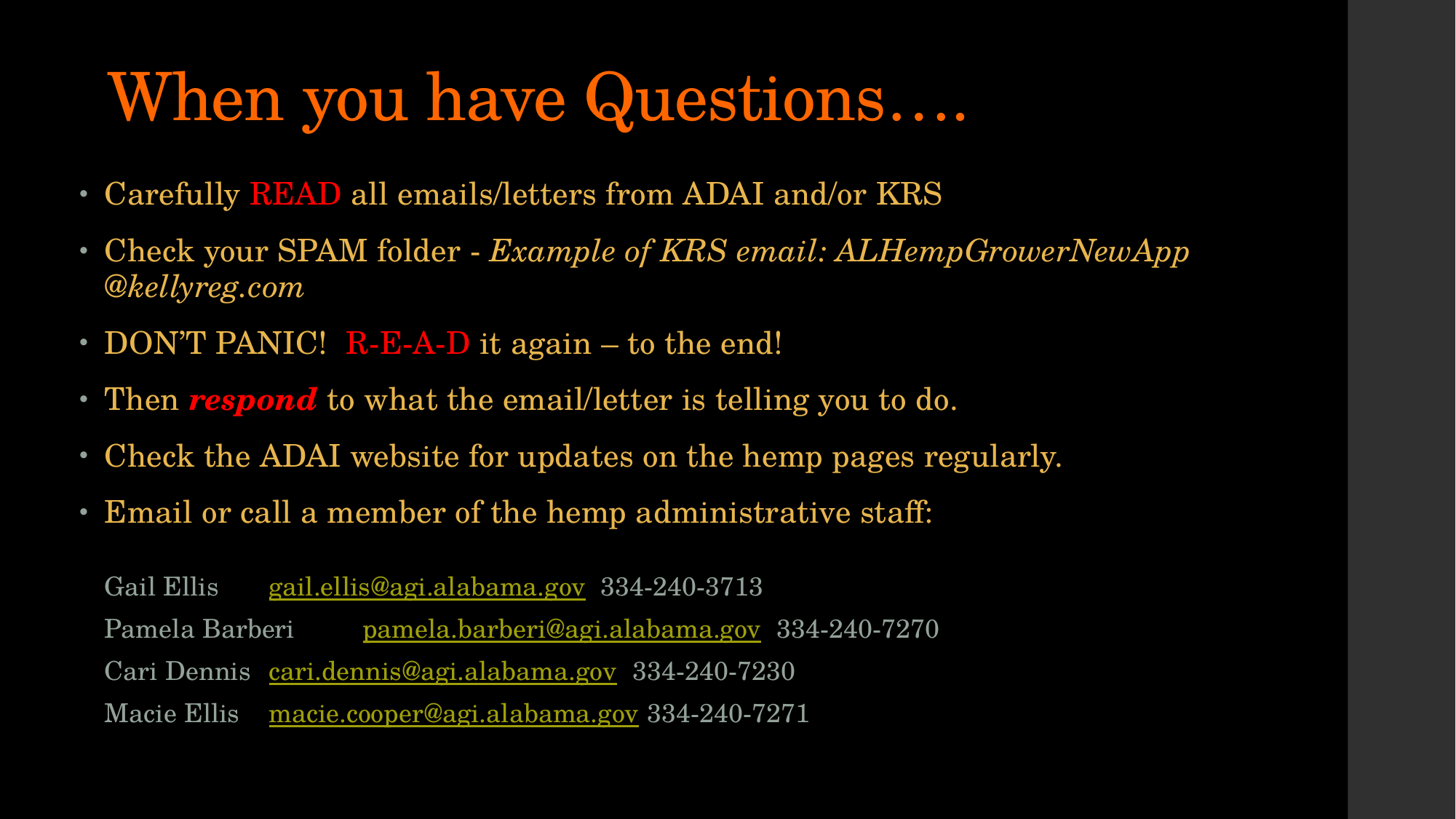

# When you have Questions….
Carefully READ all emails/letters from ADAI and/or KRS
Check your SPAM folder - Example of KRS email: ALHempGrowerNewApp @kellyreg.com
DON’T PANIC!  R-E-A-D it again – to the end!
Then respond to what the email/letter is telling you to do.
Check the ADAI website for updates on the hemp pages regularly.
Email or call a member of the hemp administrative staff:

Gail Ellis   		gail.ellis@agi.alabama.gov  334-240-3713
Pamela Barberi	pamela.barberi@agi.alabama.gov  334-240-7270
Cari Dennis	cari.dennis@agi.alabama.gov  334-240-7230
Macie Ellis	macie.cooper@agi.alabama.gov 334-240-7271